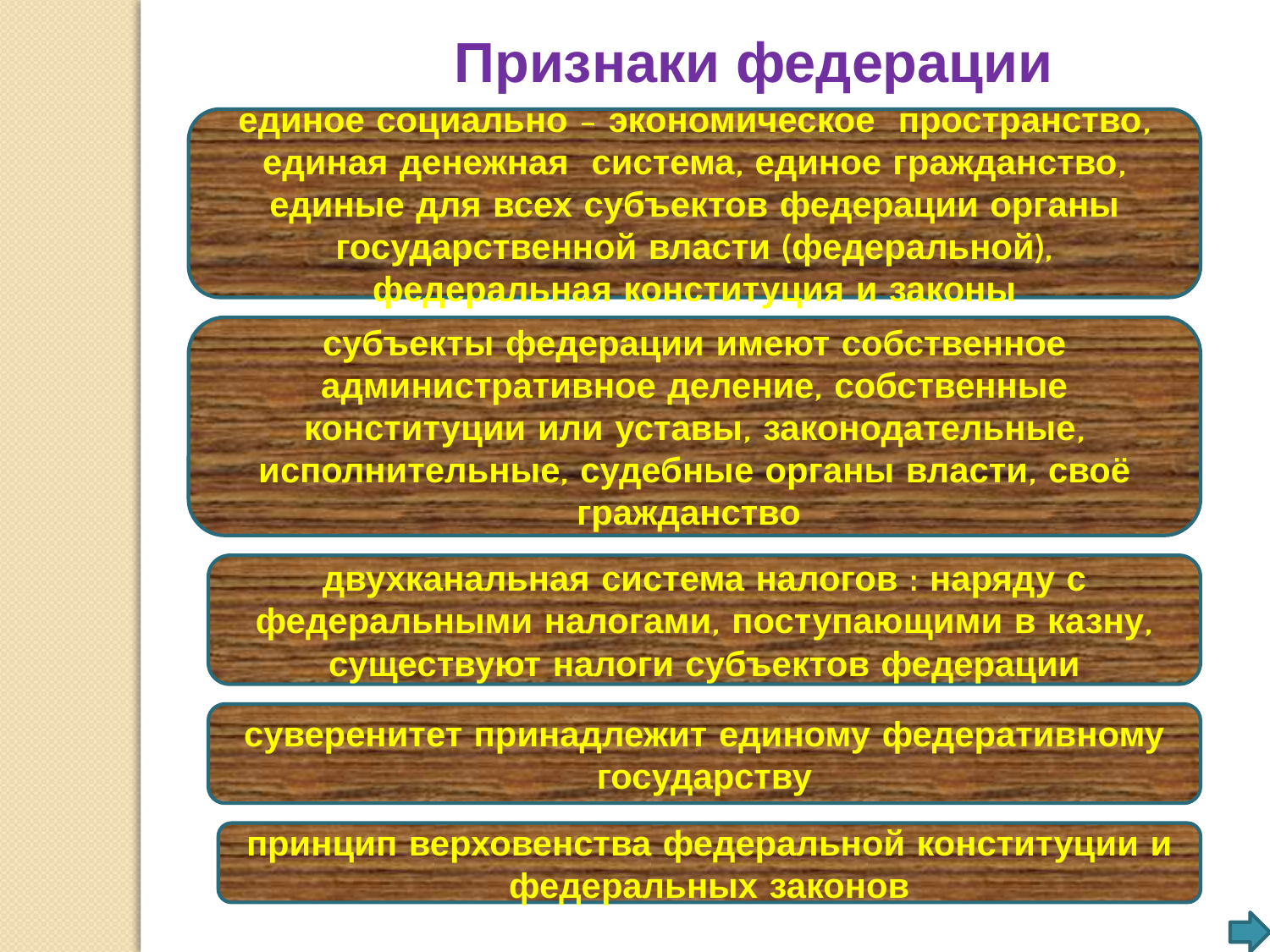

Признаки федерации
единое социально – экономическое  пространство, единая денежная  система, единое гражданство, единые для всех субъектов федерации органы государственной власти (федеральной), федеральная конституция и законы
субъекты федерации имеют собственное административное деление, собственные конституции или уставы, законодательные, исполнительные, судебные органы власти, своё гражданство
двухканальная система налогов : наряду с федеральными налогами, поступающими в казну, существуют налоги субъектов федерации
суверенитет принадлежит единому федеративному государству
принцип верховенства федеральной конституции и федеральных законов